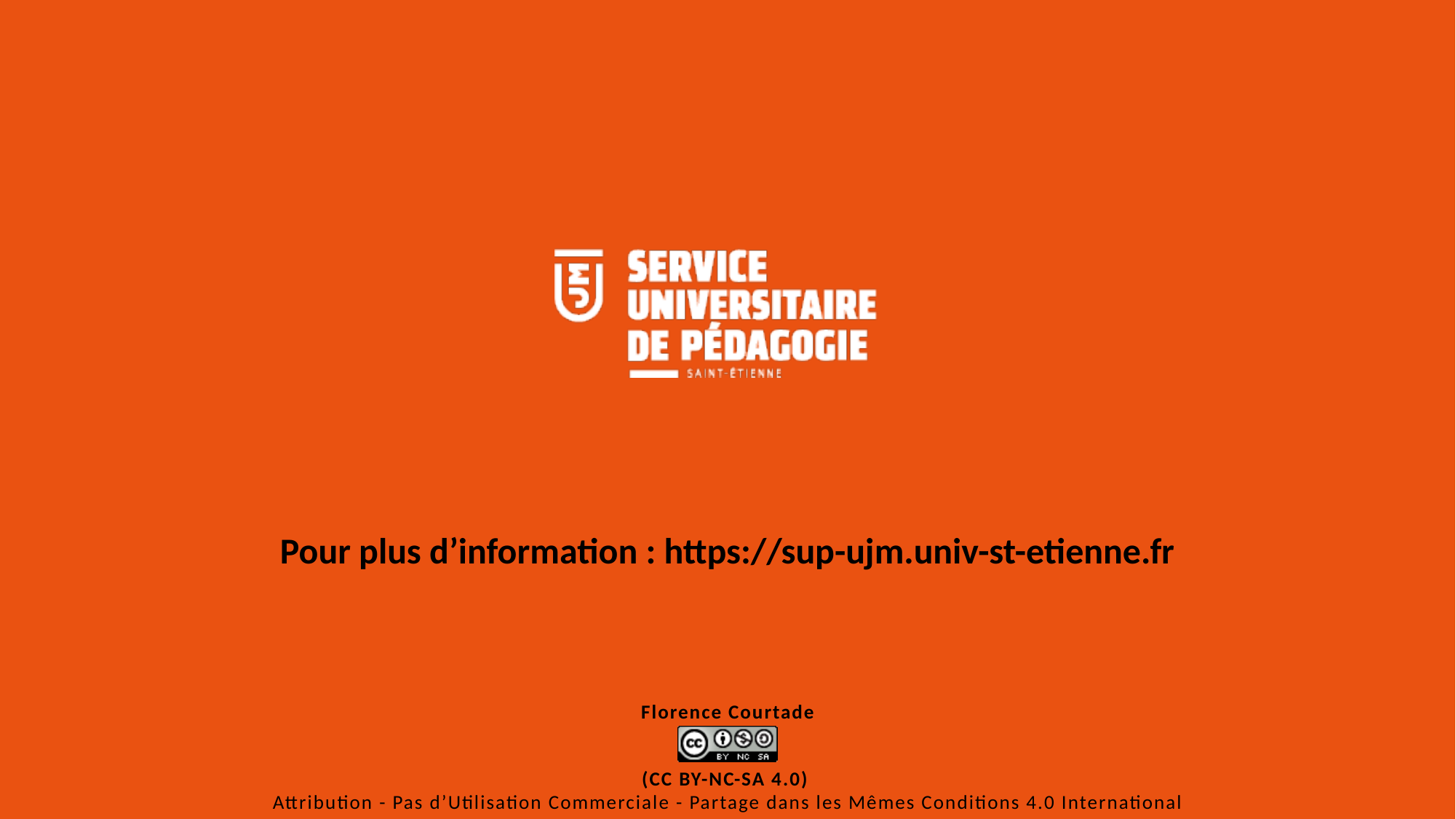

Pour plus d’information : https://sup-ujm.univ-st-etienne.fr
Florence Courtade